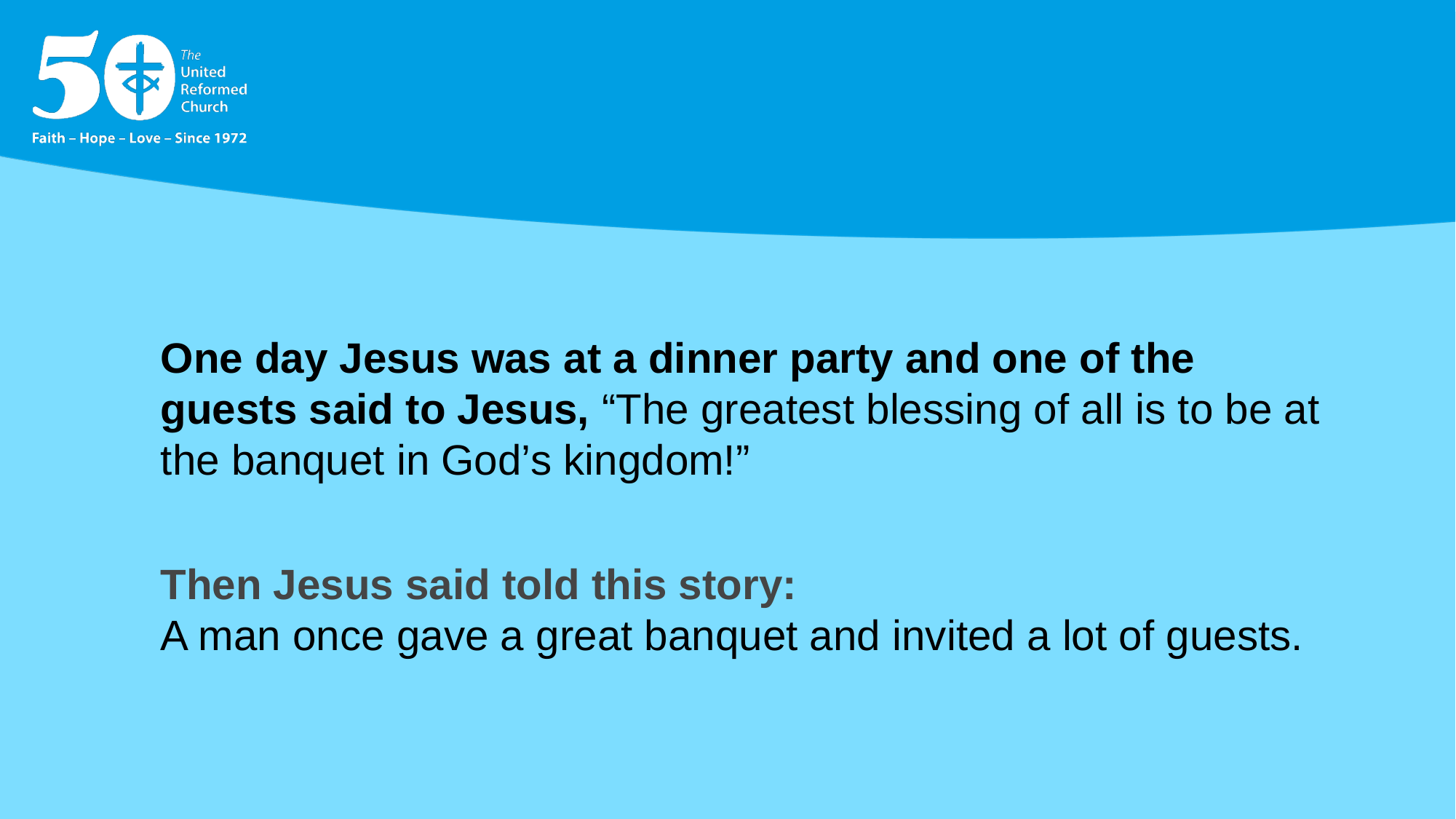

One day Jesus was at a dinner party and one of the guests said to Jesus, “The greatest blessing of all is to be at the banquet in God’s kingdom!”

Then Jesus said told this story:
A man once gave a great banquet and invited a lot of guests.